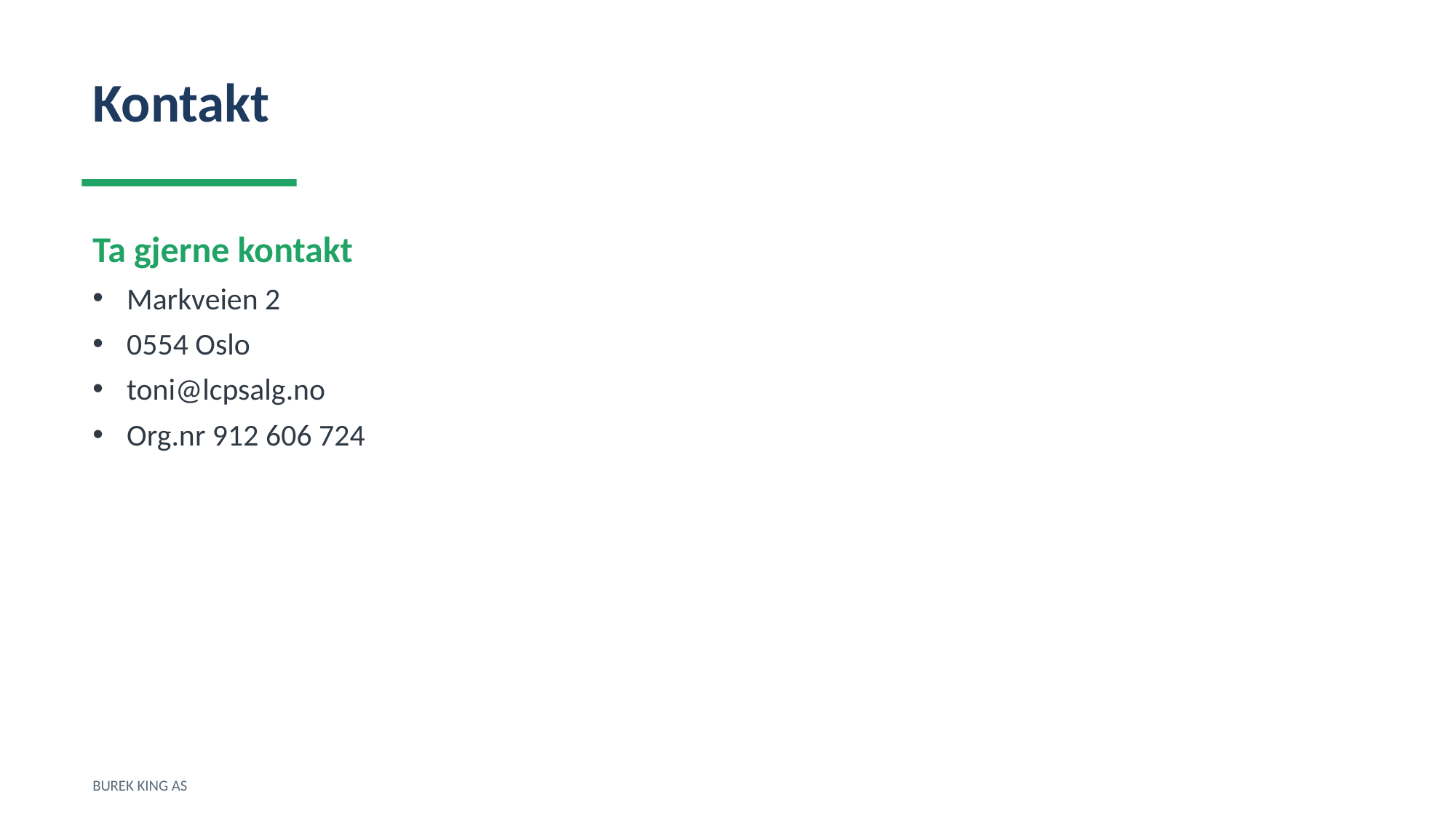

Kontakt

Ta gjerne kontakt
Markveien 2
0554 Oslo
toni@lcpsalg.no
Org.nr 912 606 724
BUREK KING AS